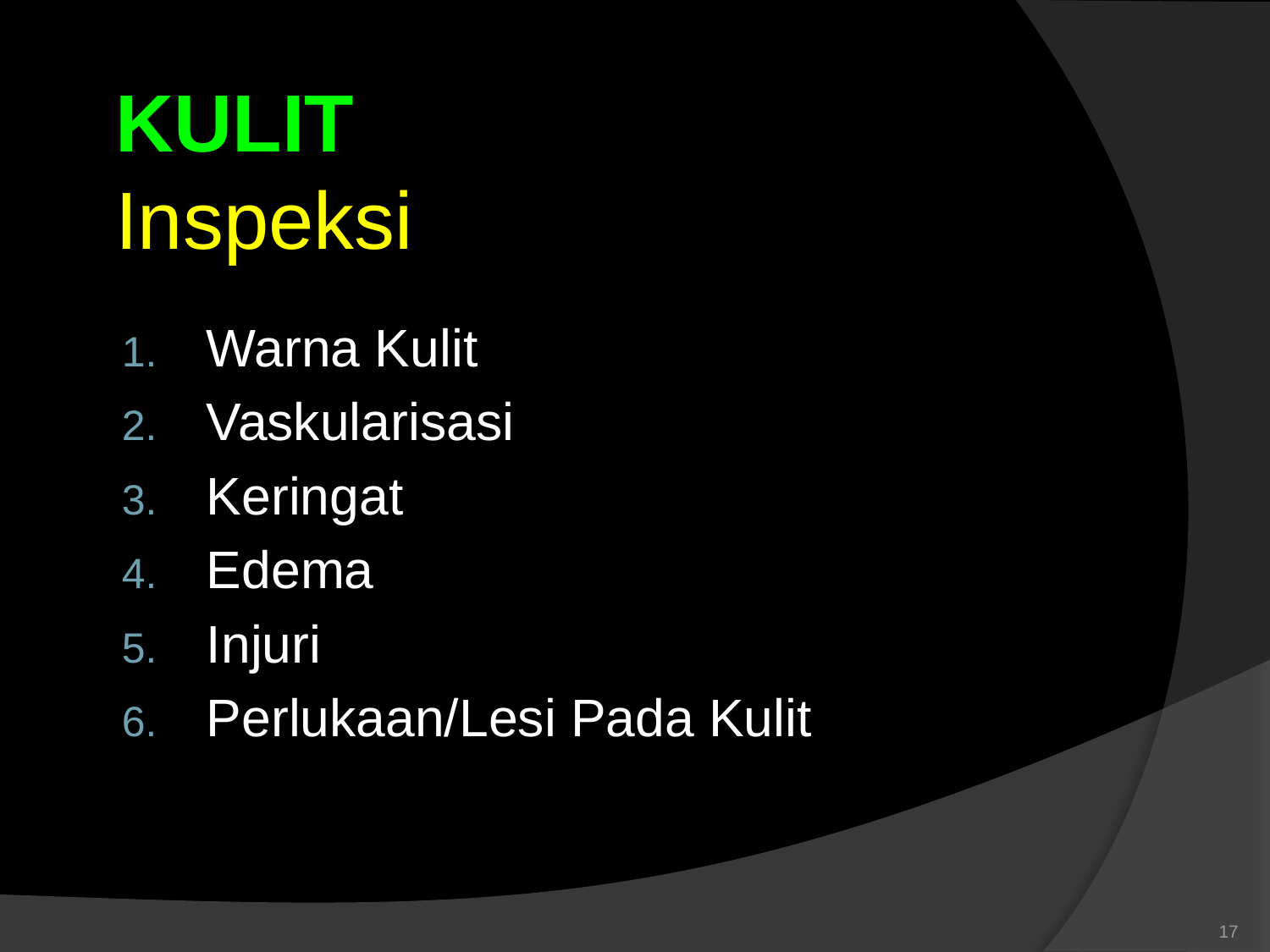

# KULIT Inspeksi
Warna Kulit
Vaskularisasi
Keringat
Edema
Injuri
Perlukaan/Lesi Pada Kulit
17